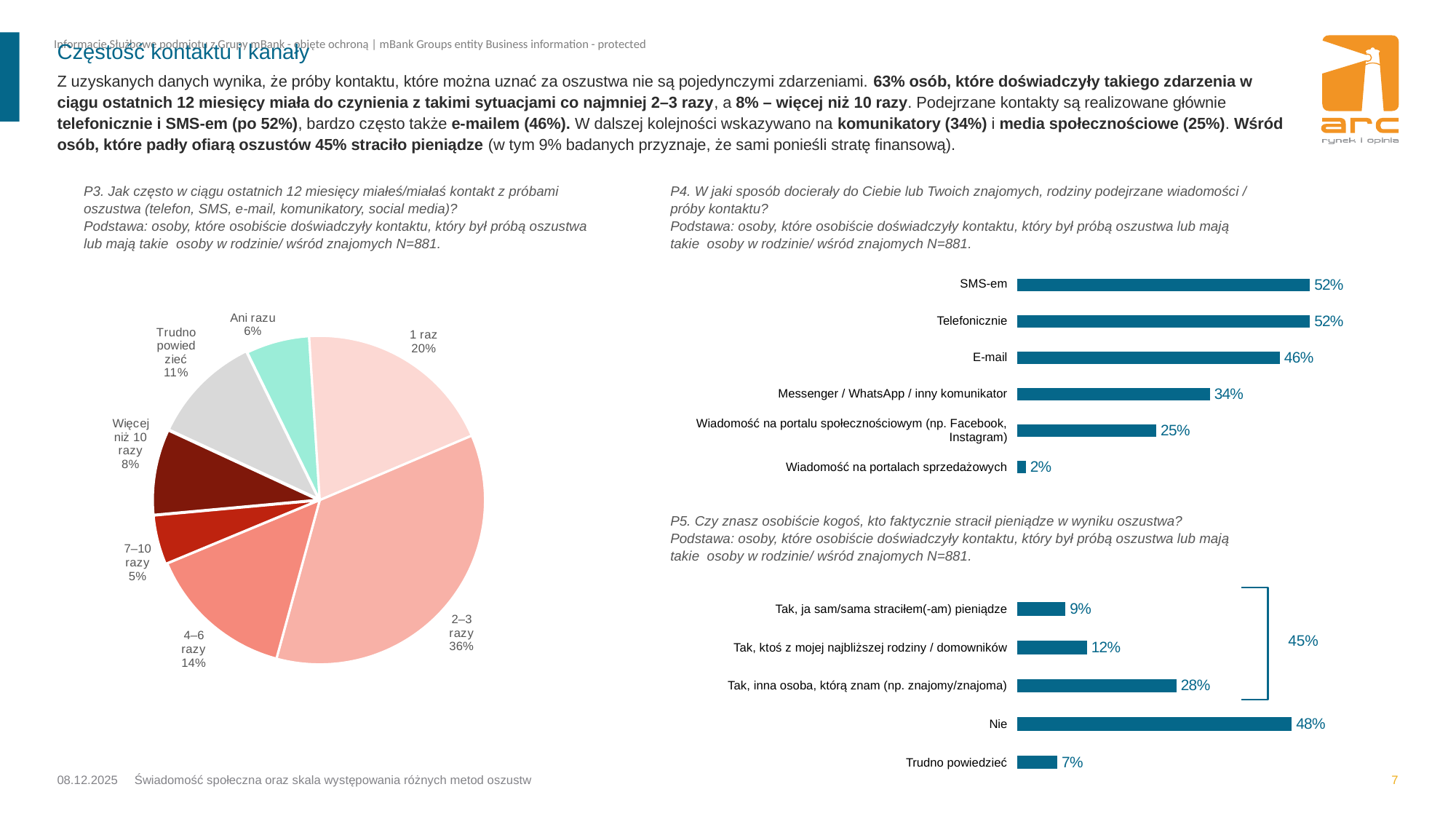

# Częstość kontaktu i kanały
Z uzyskanych danych wynika, że próby kontaktu, które można uznać za oszustwa nie są pojedynczymi zdarzeniami. 63% osób, które doświadczyły takiego zdarzenia w ciągu ostatnich 12 miesięcy miała do czynienia z takimi sytuacjami co najmniej 2–3 razy, a 8% – więcej niż 10 razy. Podejrzane kontakty są realizowane głównie telefonicznie i SMS-em (po 52%), bardzo często także e-mailem (46%). W dalszej kolejności wskazywano na komunikatory (34%) i media społecznościowe (25%). Wśród osób, które padły ofiarą oszustów 45% straciło pieniądze (w tym 9% badanych przyznaje, że sami ponieśli stratę finansową).

P3. Jak często w ciągu ostatnich 12 miesięcy miałeś/miałaś kontakt z próbami oszustwa (telefon, SMS, e-mail, komunikatory, social media)?
Podstawa: osoby, które osobiście doświadczyły kontaktu, który był próbą oszustwa lub mają takie  osoby w rodzinie/ wśród znajomych N=881.
P4. W jaki sposób docierały do Ciebie lub Twoich znajomych, rodziny podejrzane wiadomości / próby kontaktu?
Podstawa: osoby, które osobiście doświadczyły kontaktu, który był próbą oszustwa lub mają takie  osoby w rodzinie/ wśród znajomych N=881.

### Chart

| Category | Wynik |
|---|---|
| SMS-em | 0.5157943977583903 |
| Telefonicznie | 0.5156243765668662 |
| E-mail | 0.46280934331281565 |
| Messenger / WhatsApp / inny komunikator | 0.3394080948945324 |
| Wiadomość na portalu społecznościowym (np. Facebook, Instagram) | 0.24526609139778746 |
| Wiadomość na portalach sprzedażowych | 0.015185790072406296 |
| SMS-em |
| --- |
| Telefonicznie |
| E-mail |
| Messenger / WhatsApp / inny komunikator |
| Wiadomość na portalu społecznościowym (np. Facebook, Instagram) |
| Wiadomość na portalach sprzedażowych |

### Chart

| Category | Wynik |
|---|---|
| Ani razu | 0.06198187448482383 |
| 1 raz | 0.19606927196108404 |
| 2–3 razy | 0.35637949325874163 |
| 4–6 razy | 0.14474156230359125 |
| 7–10 razy | 0.04847688466319968 |
| Więcej niż 10 razy | 0.08399907332494258 |
| Trudno powiedzieć | 0.10835184000361923 |
P5. Czy znasz osobiście kogoś, kto faktycznie stracił pieniądze w wyniku oszustwa?
Podstawa: osoby, które osobiście doświadczyły kontaktu, który był próbą oszustwa lub mają takie  osoby w rodzinie/ wśród znajomych N=881.

### Chart

| Category | Wynik |
|---|---|
| Tak, ja sam/sama straciłem(-am) pieniądze | 0.08516089283707401 |
| Tak, ktoś z mojej najbliższej rodziny / domowników | 0.12293906799399253 |
| Tak, inna osoba, którą znam (np. znajomy/znajoma) | 0.2806087939663557 |
| Nie | 0.4835206557766623 |
| Trudno powiedzieć | 0.07070122207060854 |
| Tak, ja sam/sama straciłem(-am) pieniądze |
| --- |
| Tak, ktoś z mojej najbliższej rodziny / domowników |
| Tak, inna osoba, którą znam (np. znajomy/znajoma) |
| Nie |
| Trudno powiedzieć |
45%
08.12.2025
Świadomość społeczna oraz skala występowania różnych metod oszustw
7